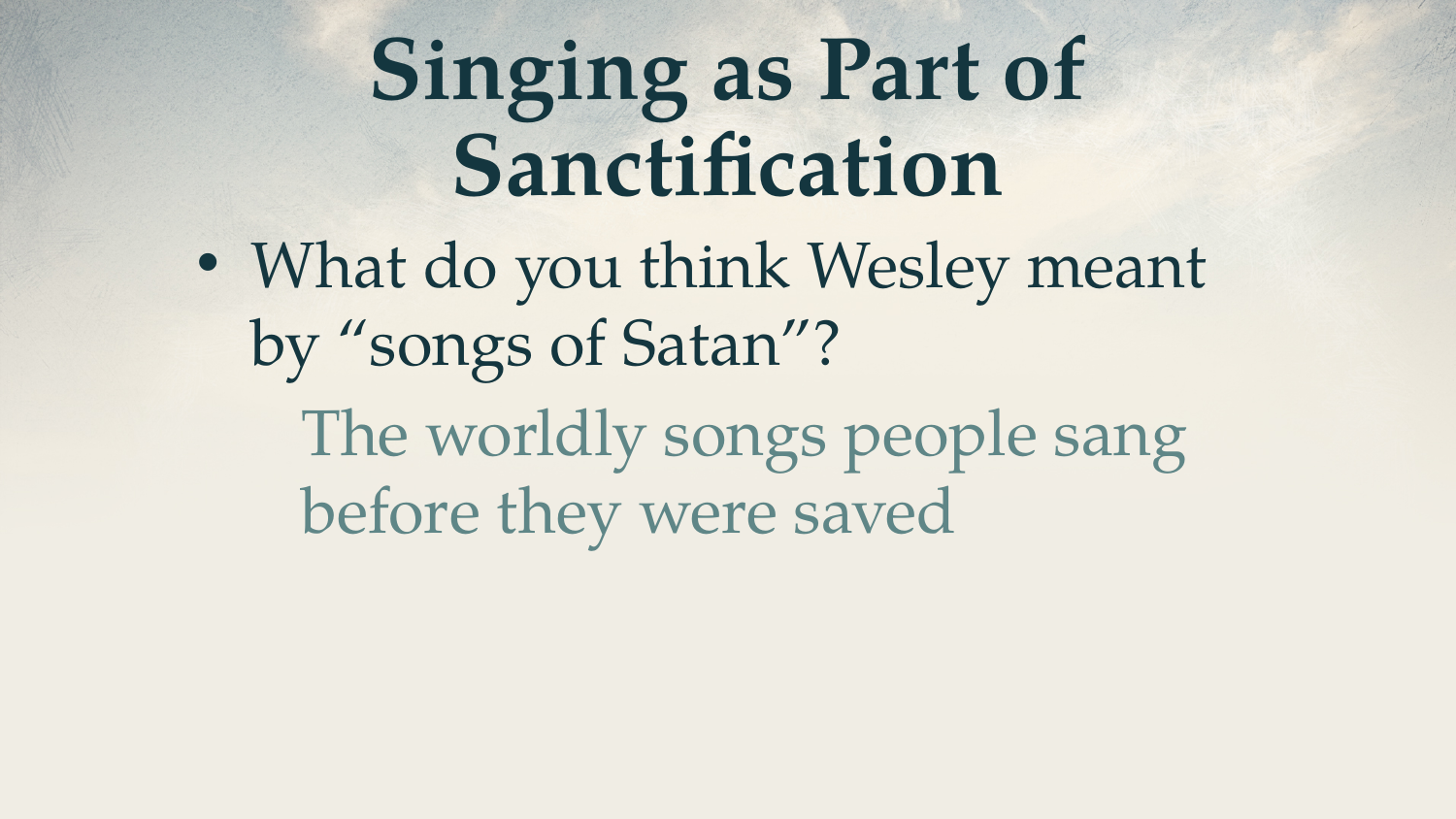

# Singing as Part of Sanctification
What do you think Wesley meant by “songs of Satan”?
The worldly songs people sang before they were saved